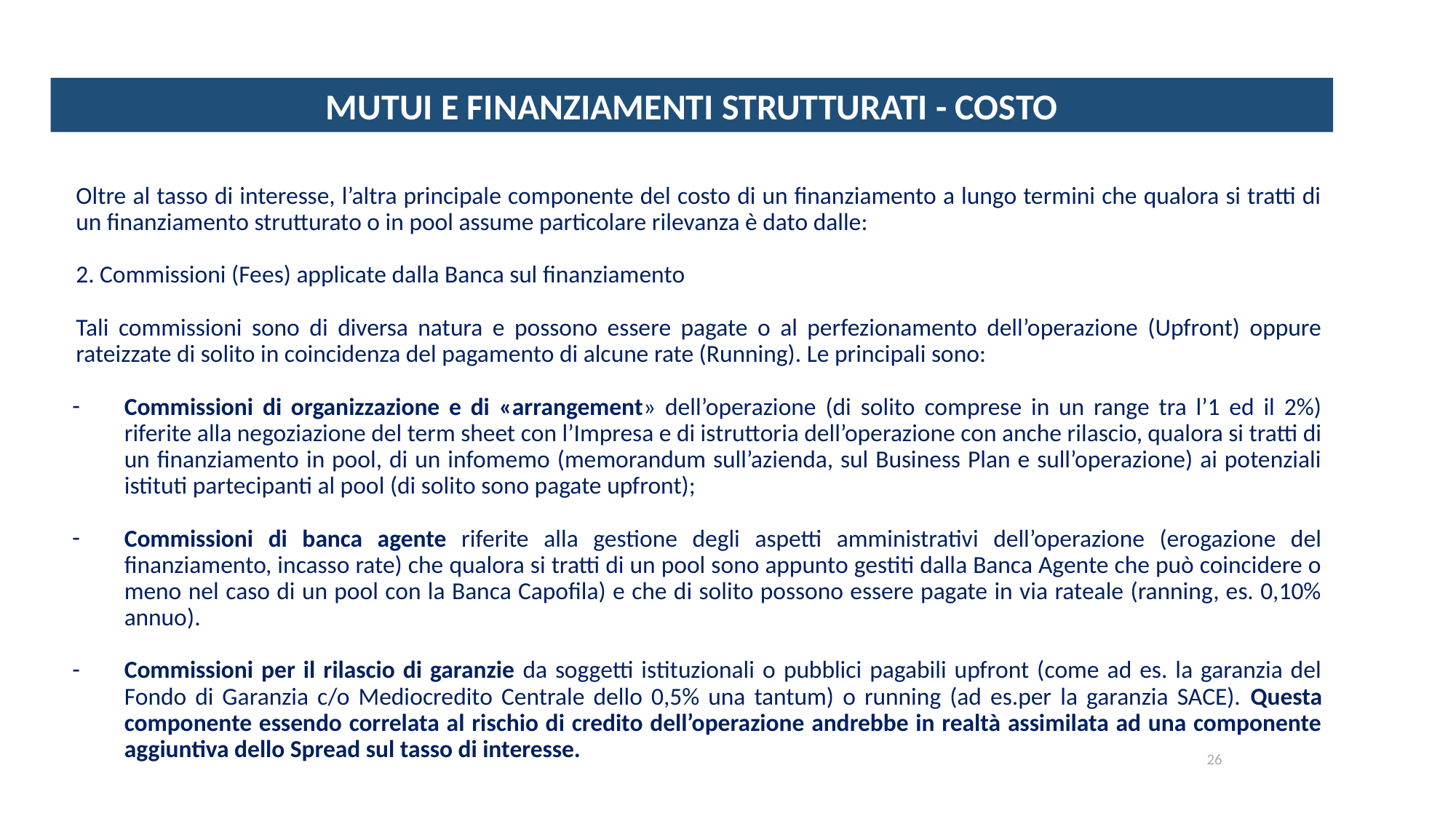

MUTUI E FINANZIAMENTI STRUTTURATI - COSTO

Oltre al tasso di interesse, l’altra principale componente del costo di un finanziamento a lungo termini che qualora si tratti di un finanziamento strutturato o in pool assume particolare rilevanza è dato dalle:

2. Commissioni (Fees) applicate dalla Banca sul finanziamento

Tali commissioni sono di diversa natura e possono essere pagate o al perfezionamento dell’operazione (Upfront) oppure rateizzate di solito in coincidenza del pagamento di alcune rate (Running). Le principali sono:

Commissioni di organizzazione e di «arrangement» dell’operazione (di solito comprese in un range tra l’1 ed il 2%) riferite alla negoziazione del term sheet con l’Impresa e di istruttoria dell’operazione con anche rilascio, qualora si tratti di un finanziamento in pool, di un infomemo (memorandum sull’azienda, sul Business Plan e sull’operazione) ai potenziali istituti partecipanti al pool (di solito sono pagate upfront);

Commissioni di banca agente riferite alla gestione degli aspetti amministrativi dell’operazione (erogazione del finanziamento, incasso rate) che qualora si tratti di un pool sono appunto gestiti dalla Banca Agente che può coincidere o meno nel caso di un pool con la Banca Capofila) e che di solito possono essere pagate in via rateale (ranning, es. 0,10% annuo).

Commissioni per il rilascio di garanzie da soggetti istituzionali o pubblici pagabili upfront (come ad es. la garanzia del Fondo di Garanzia c/o Mediocredito Centrale dello 0,5% una tantum) o running (ad es.per la garanzia SACE). Questa componente essendo correlata al rischio di credito dell’operazione andrebbe in realtà assimilata ad una componente aggiuntiva dello Spread sul tasso di interesse.

26